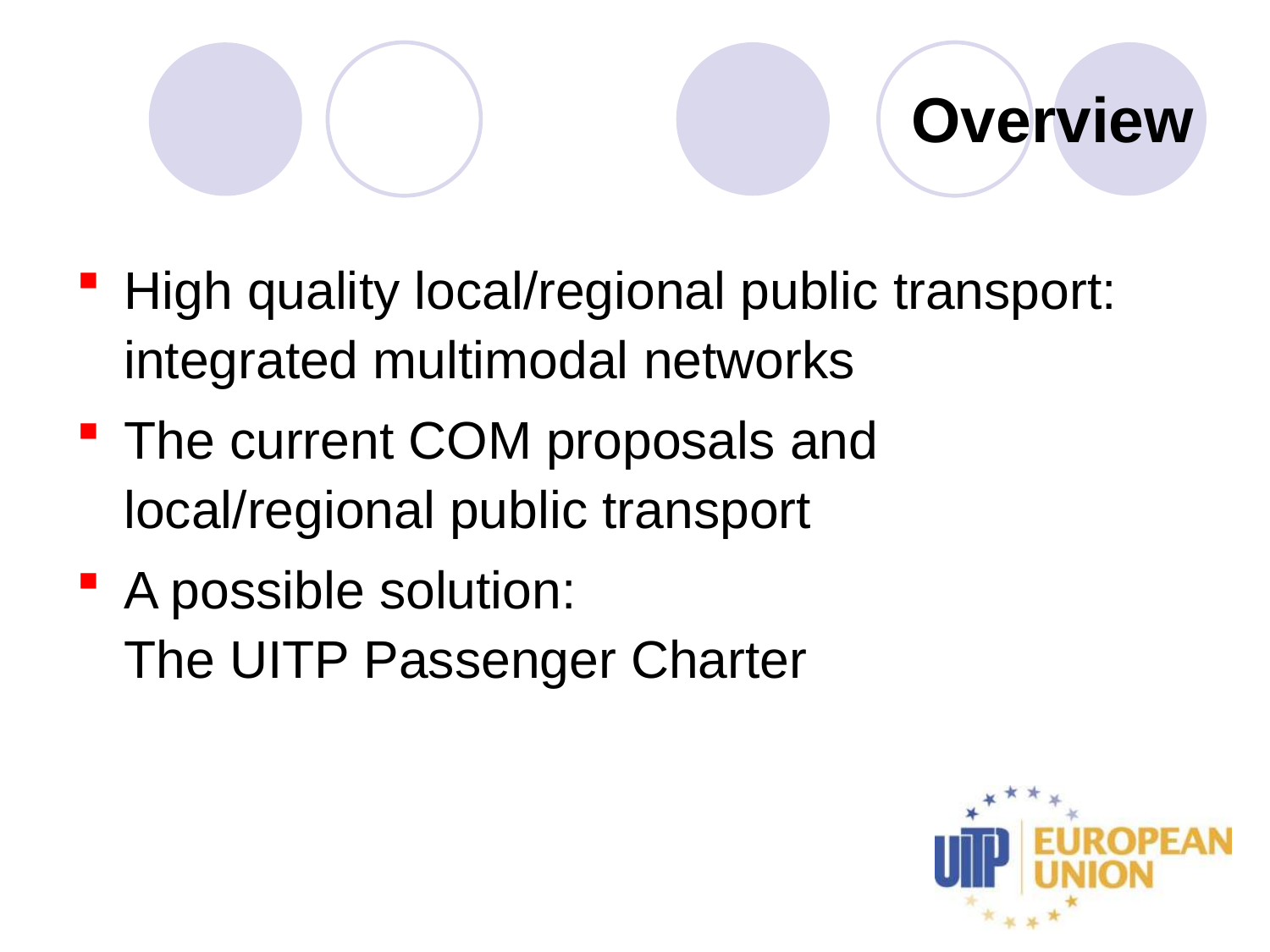

# Overview
High quality local/regional public transport: integrated multimodal networks
The current COM proposals and local/regional public transport
A possible solution:
The UITP Passenger Charter